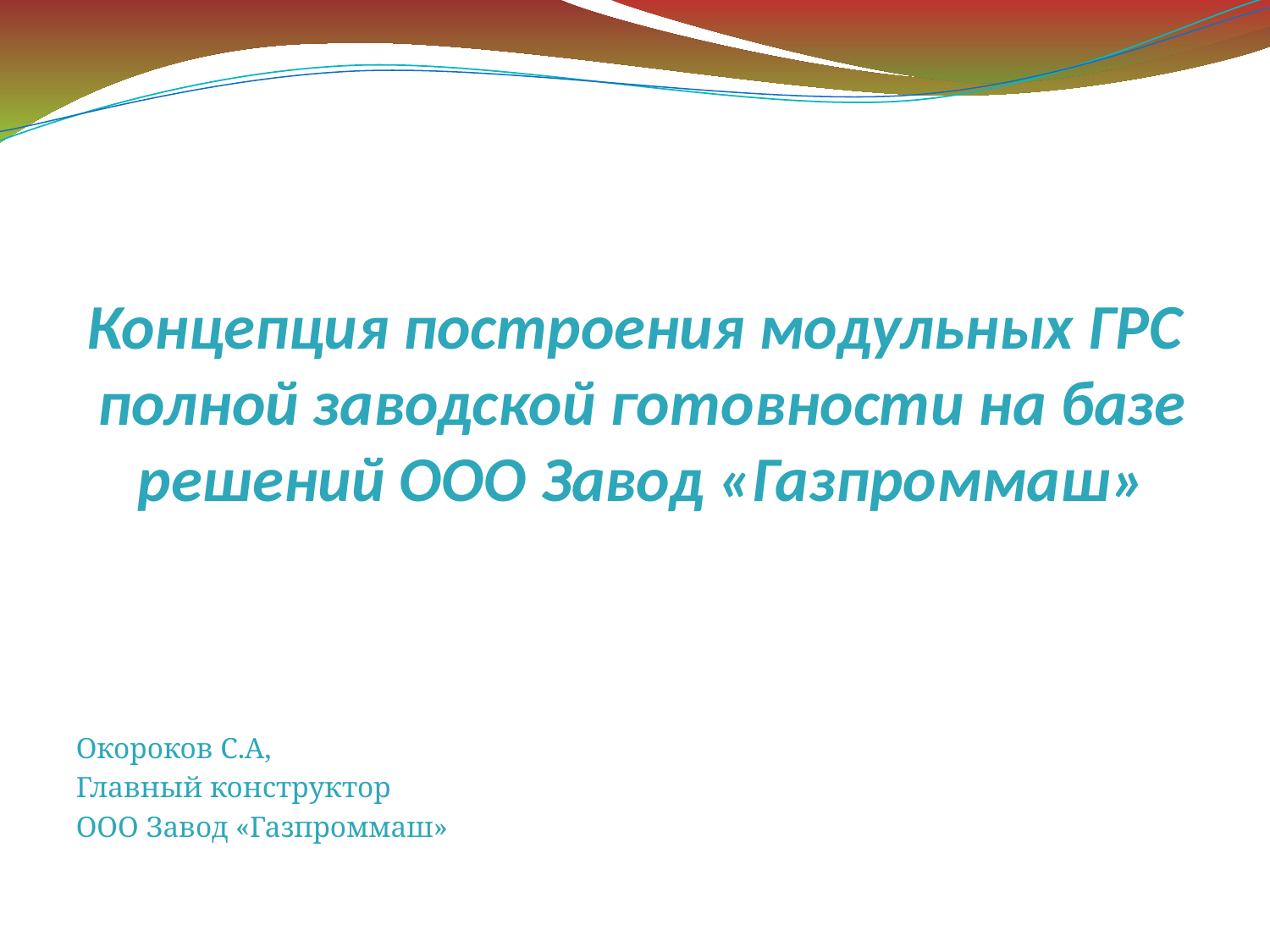

Концепция построения модульных ГРС
 полной заводской готовности на базе
 решений ООО Завод «Газпроммаш»
Окороков С.А,
Главный конструктор
ООО Завод «Газпроммаш»